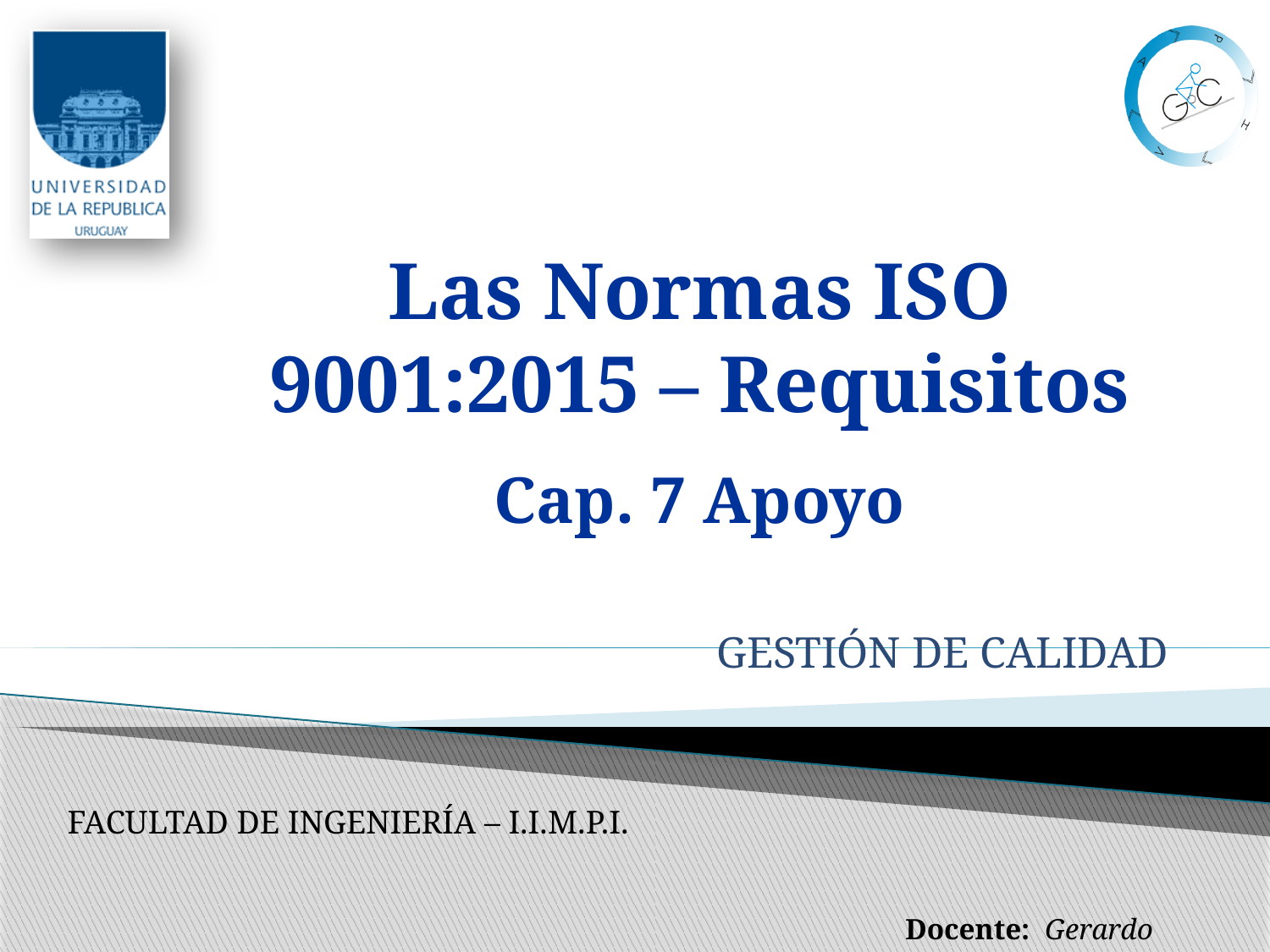

Las Normas ISO 9001:2015 – Requisitos
Cap. 7 Apoyo
GESTIÓN DE CALIDAD
FACULTAD DE INGENIERÍA – I.I.M.P.I.
Docente:  Gerardo Gazzano